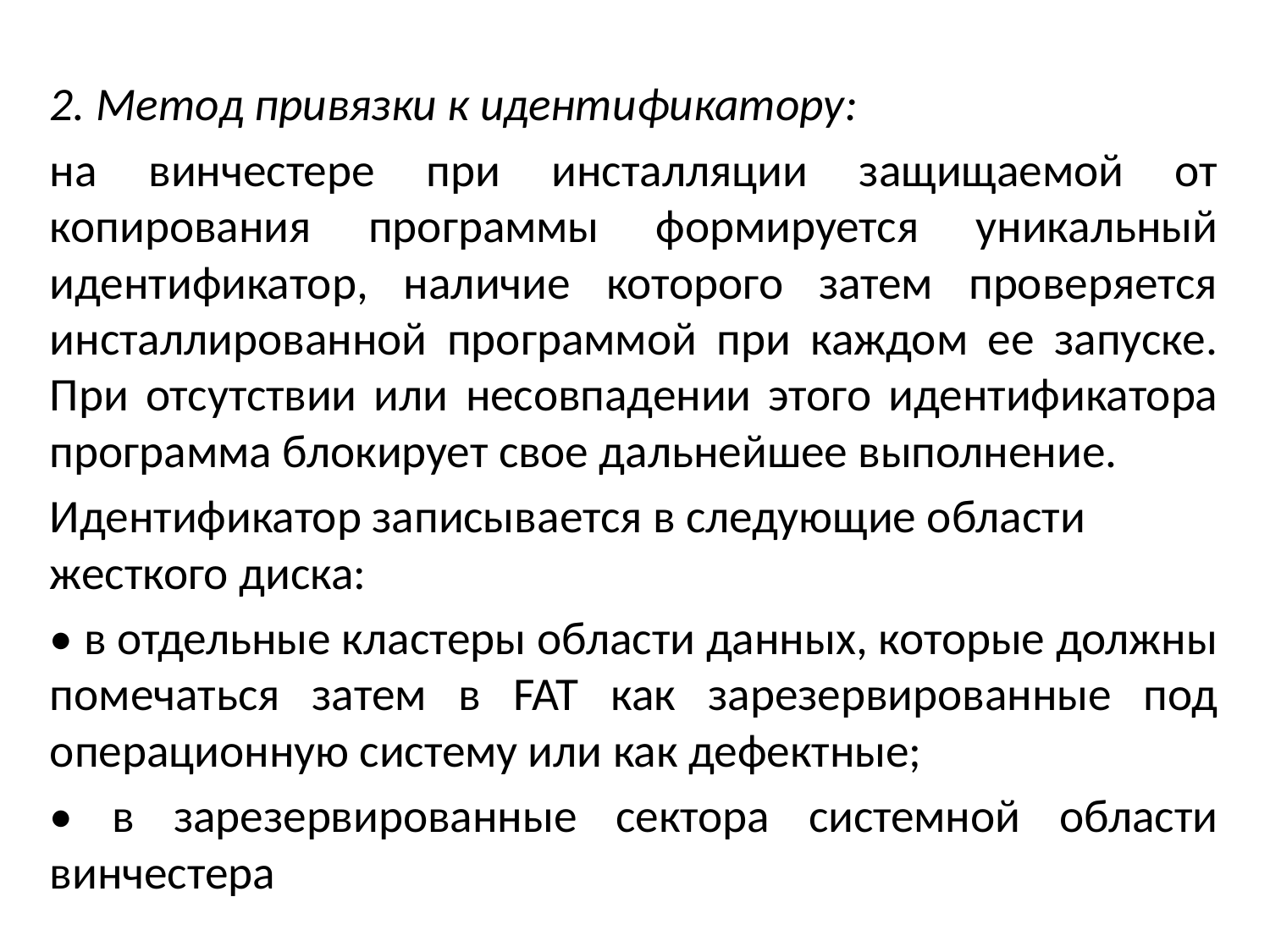

2. Метод привязки к идентификатору:
на винчестере при инсталляции защищаемой от копирования программы формируется уникальный идентификатор, наличие которого затем проверяется инсталлированной программой при каждом ее запуске. При отсутствии или несовпадении этого идентификатора программа блокирует свое дальнейшее выполнение.
Идентификатор записывается в следующие области жесткого диска:
• в отдельные кластеры области данных, которые должны помечаться затем в FAT как зарезервированные под операционную систему или как дефектные;
• в зарезервированные сектора системной области винчестера